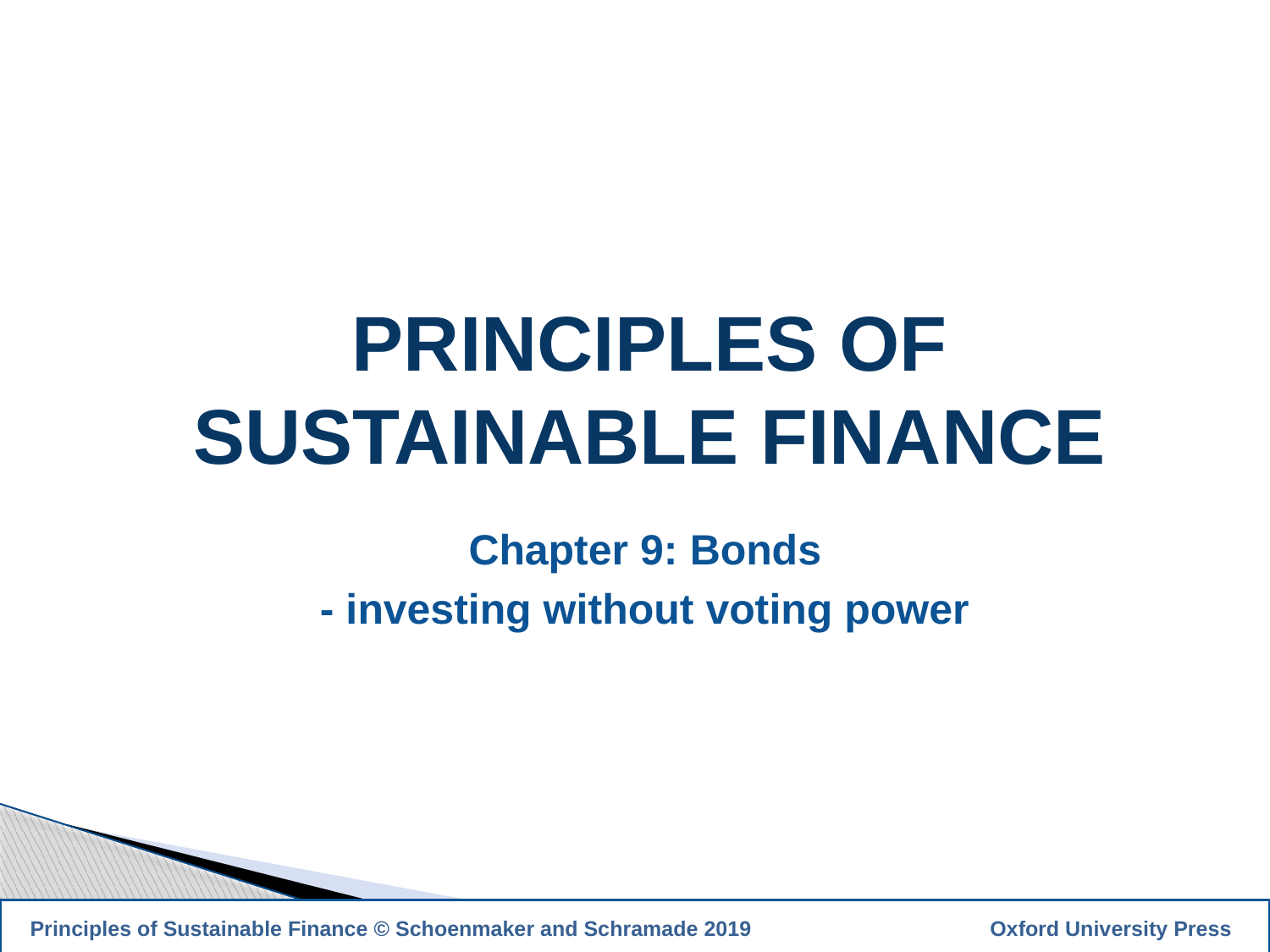

PRINCIPLES OF
SUSTAINABLE FINANCE
Chapter 9: Bonds
- investing without voting power
1

   Principles of Sustainable Finance © Schoenmaker and Schramade 2019		               Oxford University Press